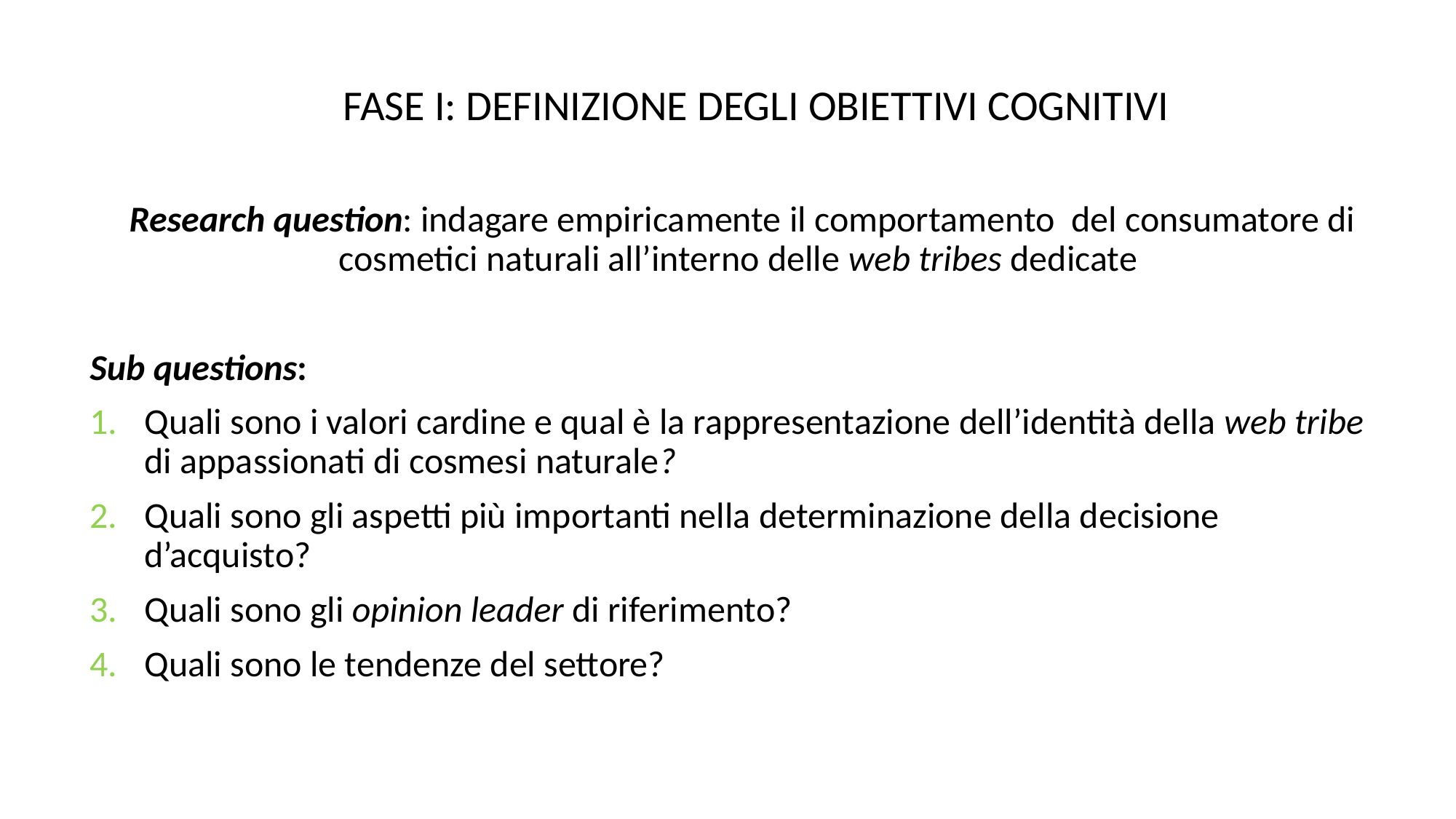

FASE I: DEFINIZIONE DEGLI OBIETTIVI COGNITIVI
Research question: indagare empiricamente il comportamento  del consumatore di cosmetici naturali all’interno delle web tribes dedicate

Sub questions:
Quali sono i valori cardine e qual è la rappresentazione dell’identità della web tribe di appassionati di cosmesi naturale?
Quali sono gli aspetti più importanti nella determinazione della decisione d’acquisto?
Quali sono gli opinion leader di riferimento?
Quali sono le tendenze del settore?